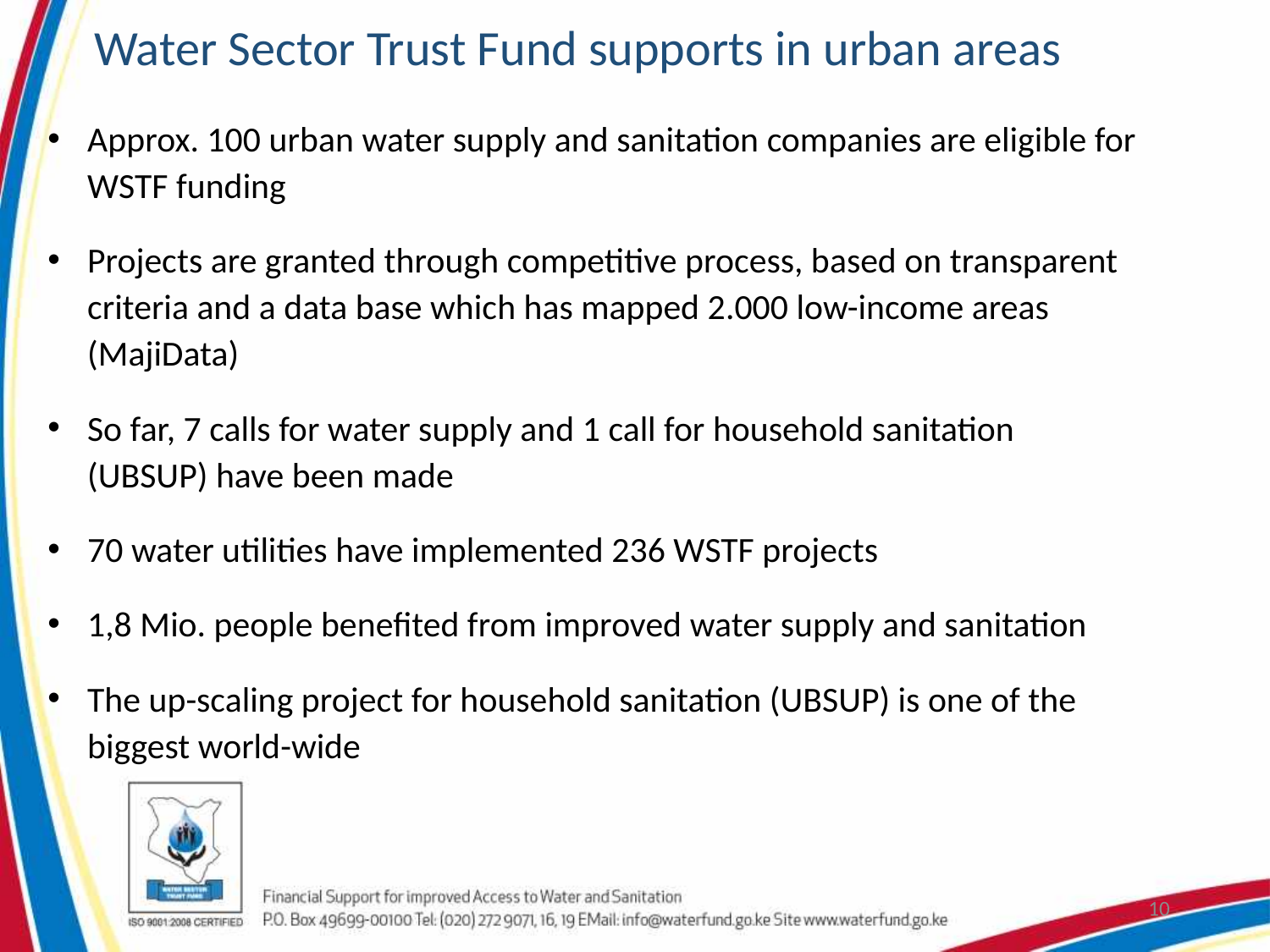

# Water Sector Trust Fund supports in urban areas
Approx. 100 urban water supply and sanitation companies are eligible for WSTF funding
Projects are granted through competitive process, based on transparent criteria and a data base which has mapped 2.000 low-income areas (MajiData)
So far, 7 calls for water supply and 1 call for household sanitation (UBSUP) have been made
70 water utilities have implemented 236 WSTF projects
1,8 Mio. people benefited from improved water supply and sanitation
The up-scaling project for household sanitation (UBSUP) is one of the biggest world-wide

10